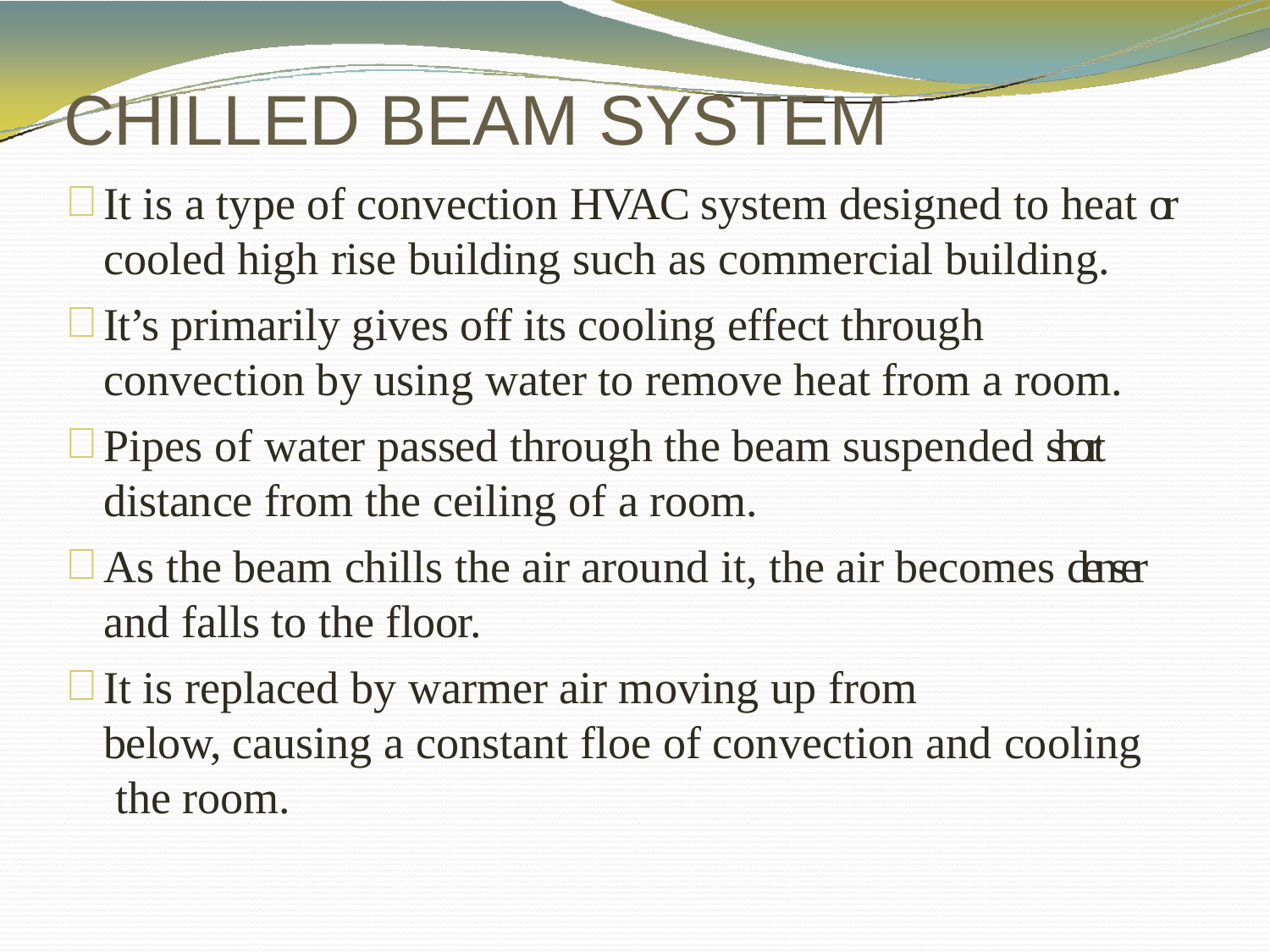

# CHILLED BEAM SYSTEM
It is a type of convection HVAC system designed to heat or  cooled high rise building such as commercial building.
It’s primarily gives off its cooling effect through  convection by using water to remove heat from a room.
Pipes of water passed through the beam suspended short  distance from the ceiling of a room.
As the beam chills the air around it, the air becomes denser  and falls to the floor.
It is replaced by warmer air moving up from
below, causing a constant floe of convection and cooling  the room.